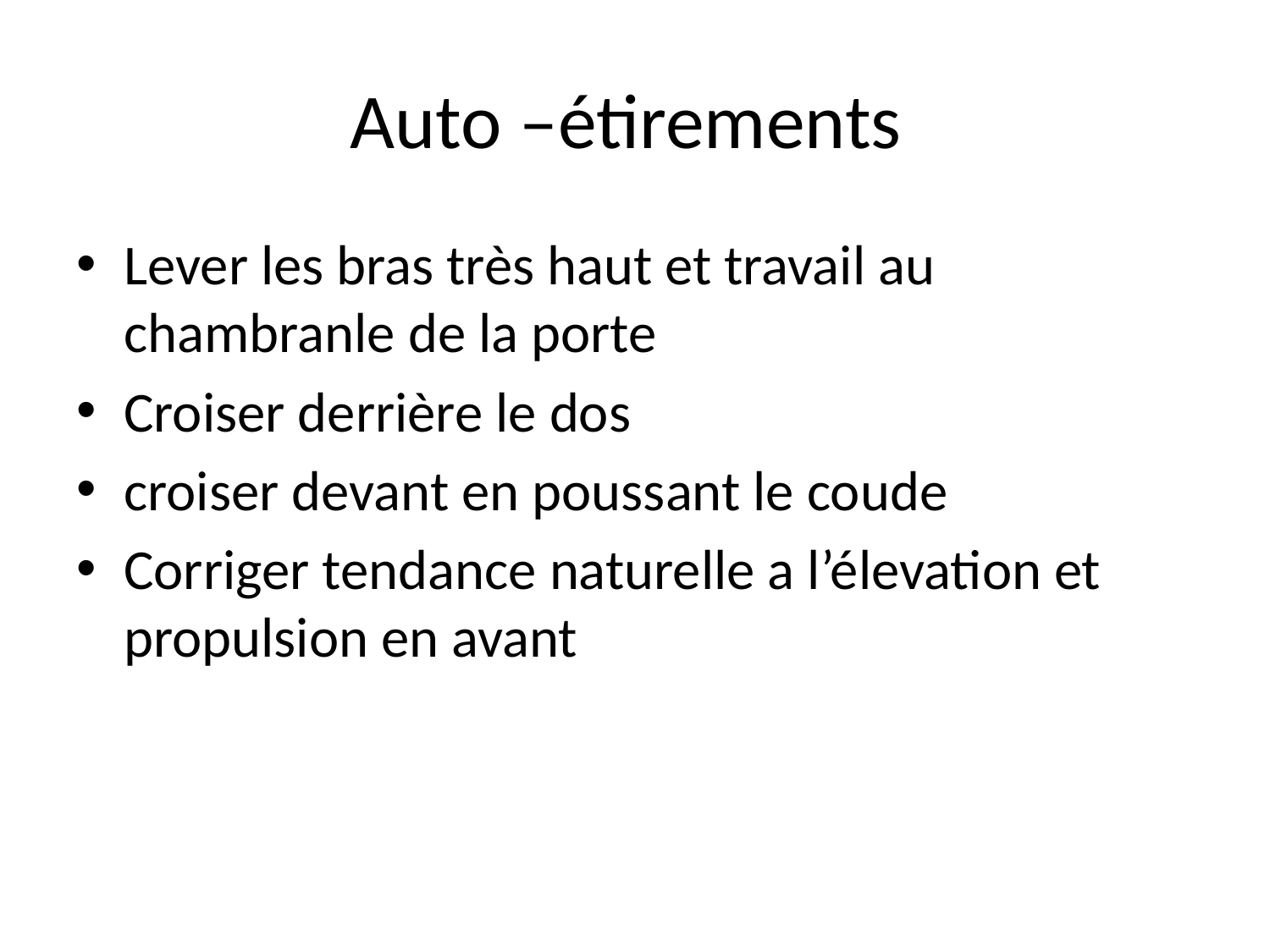

# Auto –étirements
Lever les bras très haut et travail au chambranle de la porte
Croiser derrière le dos
croiser devant en poussant le coude
Corriger tendance naturelle a l’élevation et propulsion en avant